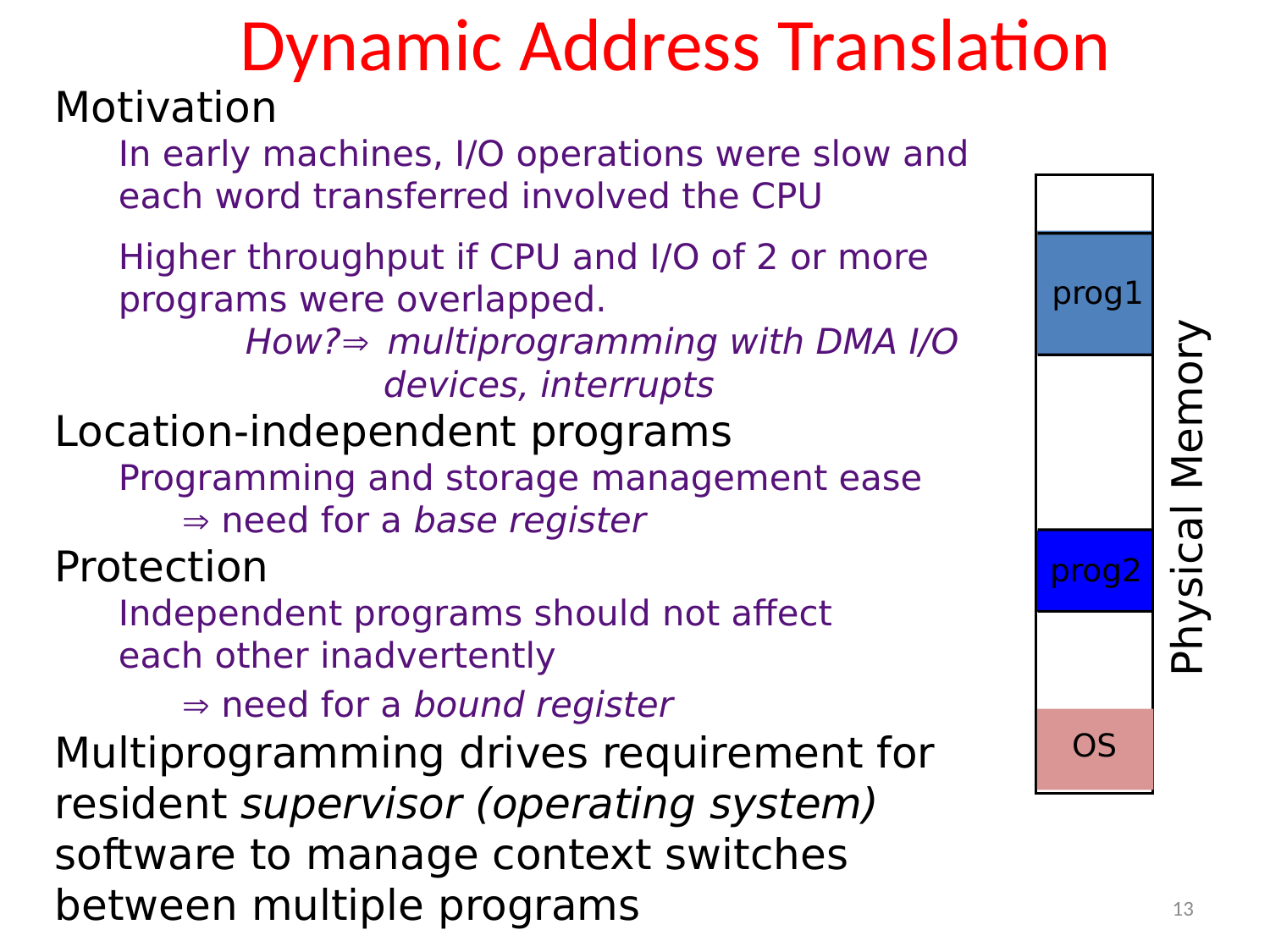

# Dynamic Address Translation
Motivation
In early machines, I/O operations were slow and each word transferred involved the CPU

Higher throughput if CPU and I/O of 2 or more programs were overlapped.
	How?⇒ multiprogramming with DMA I/O 			 devices, interrupts
Location-independent programs
Programming and storage management ease
	⇒ need for a base register
Protection
Independent programs should not affect
each other inadvertently
	⇒ need for a bound register
Multiprogramming drives requirement for resident supervisor (operating system) software to manage context switches between multiple programs

prog1
Physical Memory

prog2

OS
13